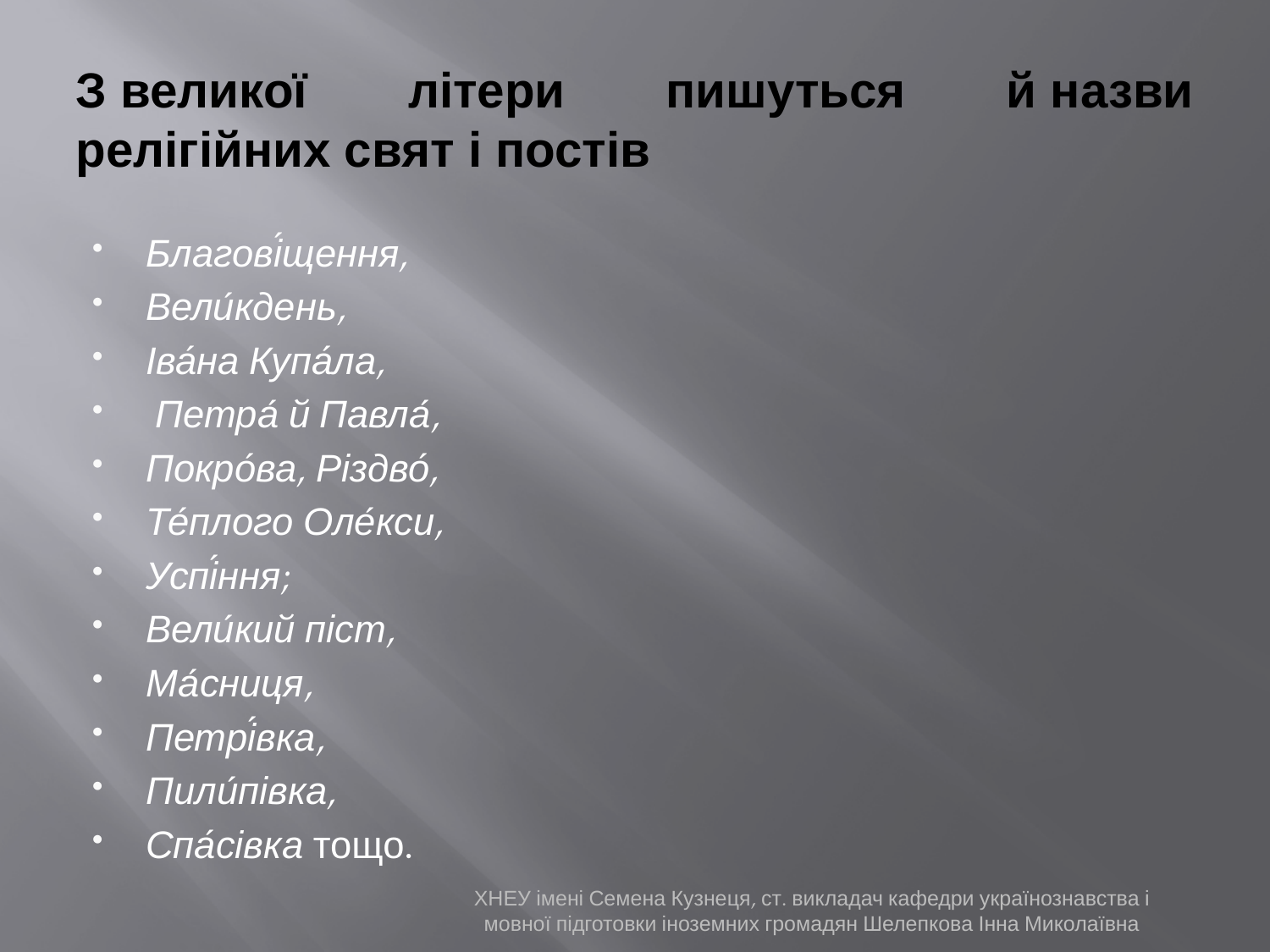

# З великої літери пишуться й назви релігійних свят і постів
Благові́щення,
Вели́кдень,
Іва́на Купа́ла,
 Петра́ й Павла́,
Покро́ва, Різдво́,
Те́плого Оле́кси,
Успі́ння;
Вели́кий піст,
Ма́сниця,
Петрі́вка,
Пили́півка,
Спа́сівка тощо.
ХНЕУ імені Семена Кузнеця, ст. викладач кафедри українознавства і мовної підготовки іноземних громадян Шелепкова Інна Миколаївна